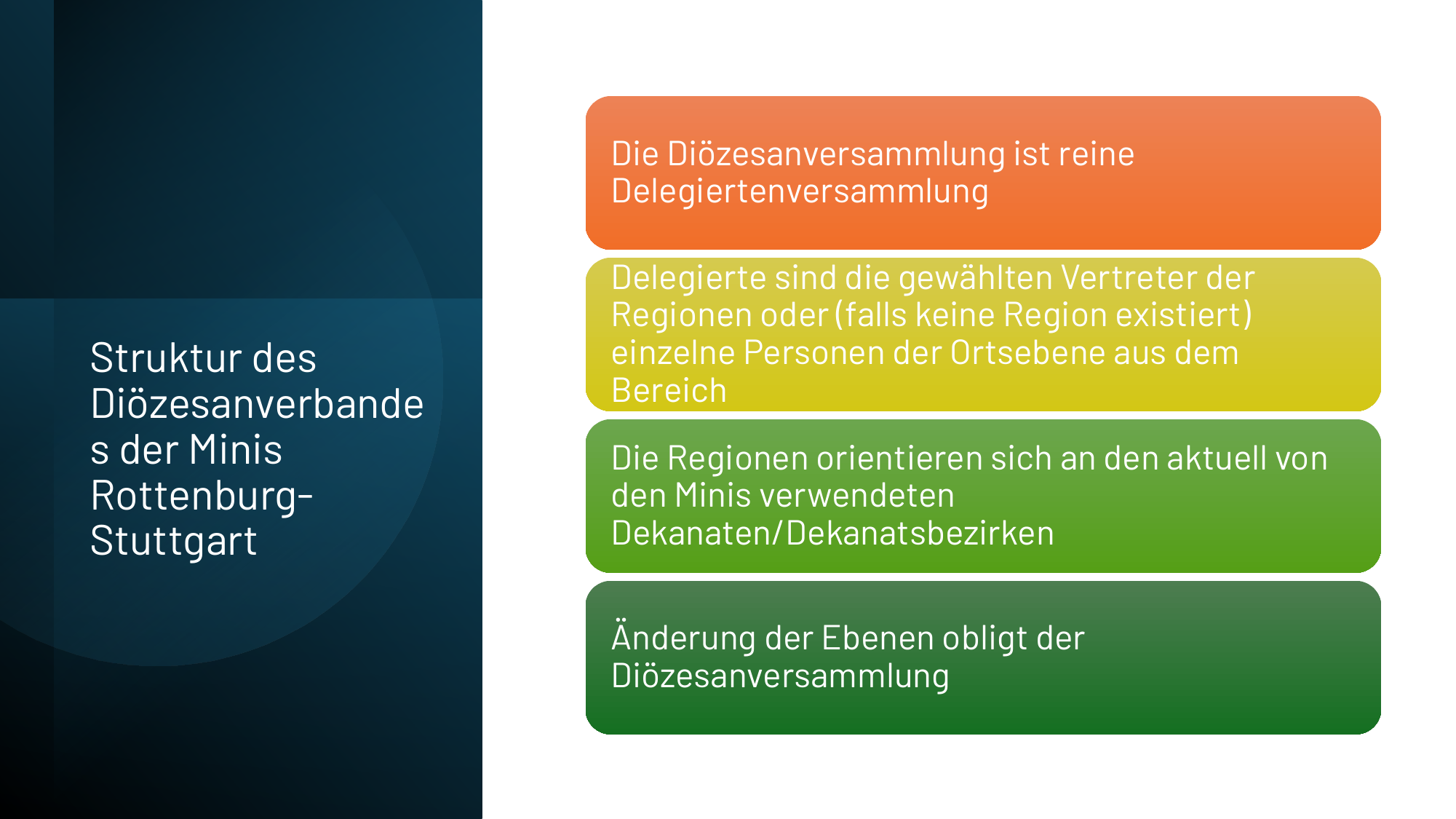

Die Diözesanversammlung ist reine Delegiertenversammlung
Delegierte sind die gewählten Vertreter der Regionen oder (falls keine Region existiert) einzelne Personen der Ortsebene aus dem Bereich
Die Regionen orientieren sich an den aktuell von den Minis verwendeten Dekanaten/Dekanatsbezirken
Änderung der Ebenen obligt der Diözesanversammlung

# Struktur des Diözesanverbandes der Minis Rottenburg-Stuttgart